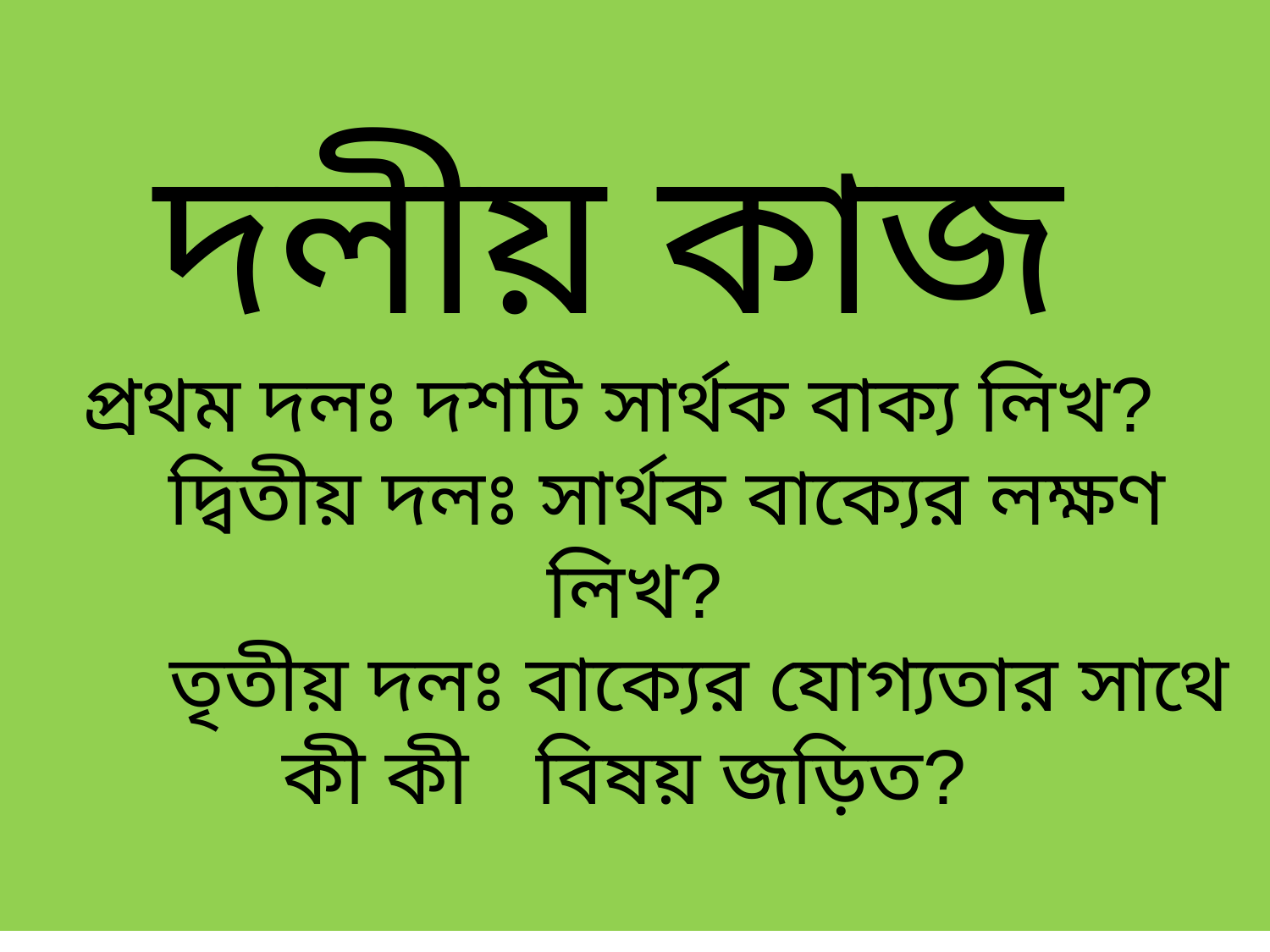

# দলীয় কাজ প্রথম দলঃ দশটি সার্থক বাক্য লিখ? দ্বিতীয় দলঃ সার্থক বাক্যের লক্ষণ লিখ? তৃতীয় দলঃ বাক্যের যোগ্যতার সাথে কী কী 	বিষয় জড়িত?